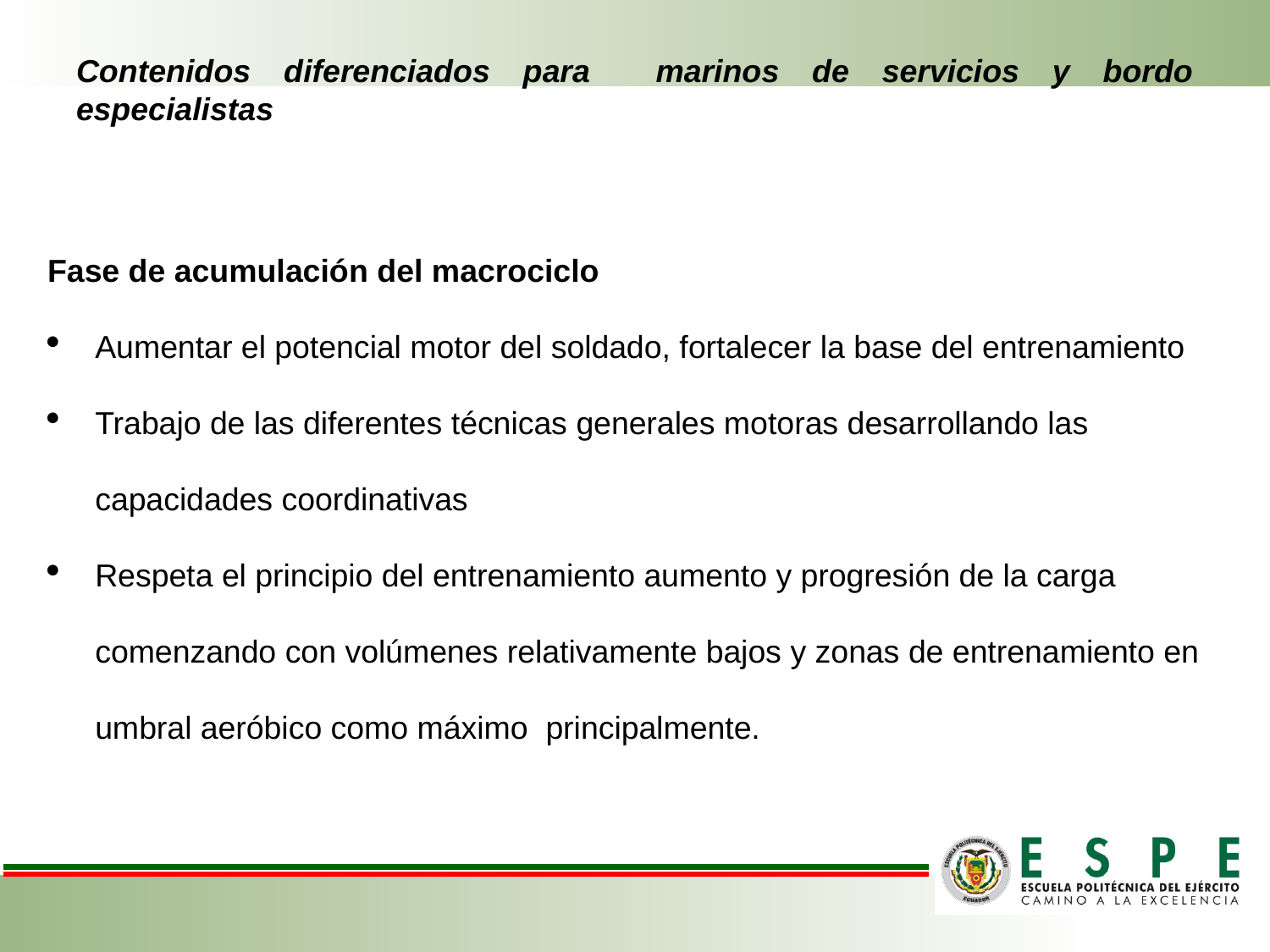

# Contenidos diferenciados para  marinos de servicios y bordo especialistas
Fase de acumulación del macrociclo
Aumentar el potencial motor del soldado, fortalecer la base del entrenamiento
Trabajo de las diferentes técnicas generales motoras desarrollando las capacidades coordinativas
Respeta el principio del entrenamiento aumento y progresión de la carga comenzando con volúmenes relativamente bajos y zonas de entrenamiento en umbral aeróbico como máximo  principalmente.